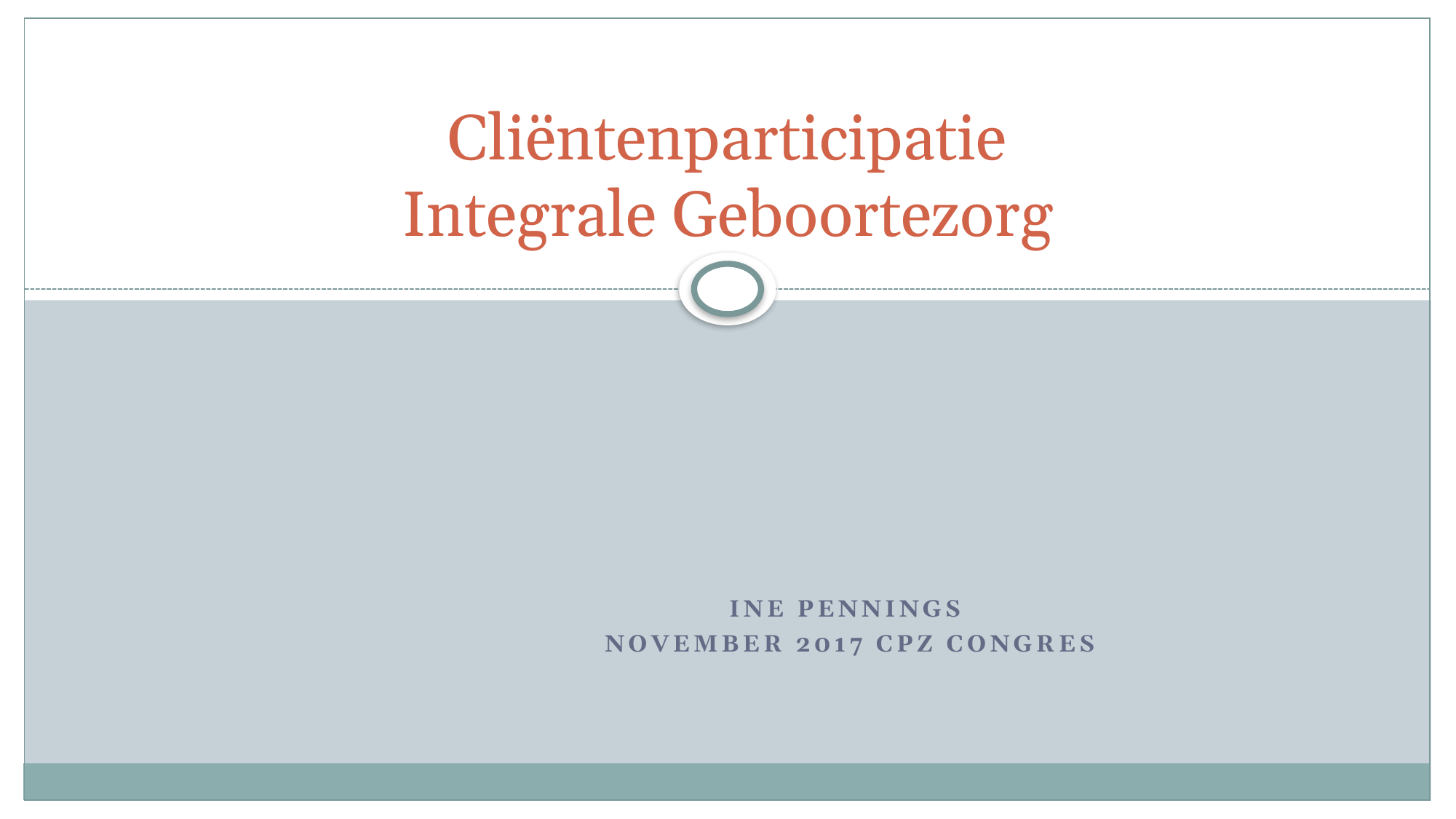

# Cliëntenparticipatie Integrale Geboortezorg
Ine Pennings
November 2017 CPZ congres